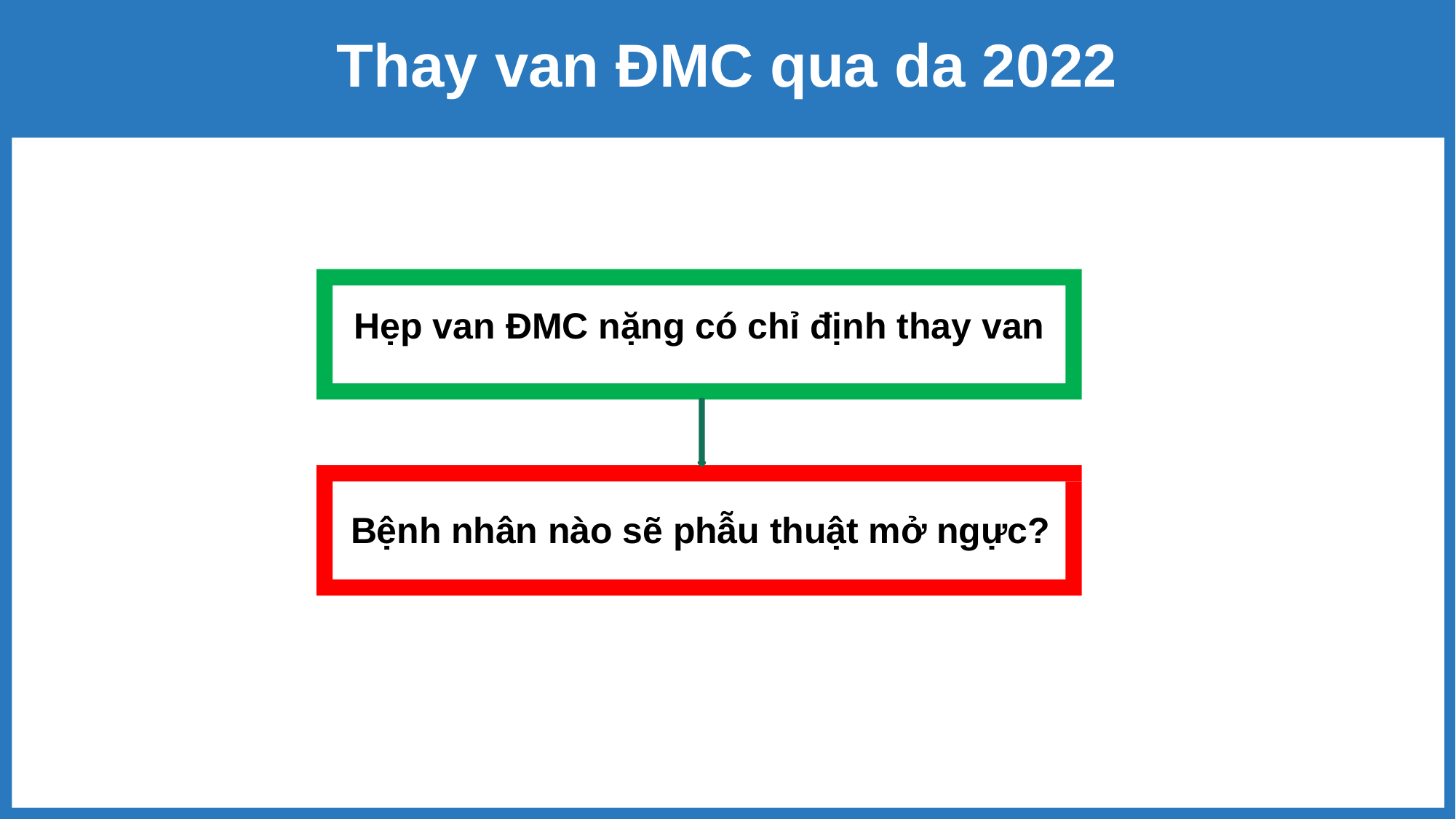

# Thay van ĐMC qua da 2022

Hẹp van ĐMC nặng có chỉ định thay van
Bệnh nhân nào sẽ phẫu thuật mở ngực?
24